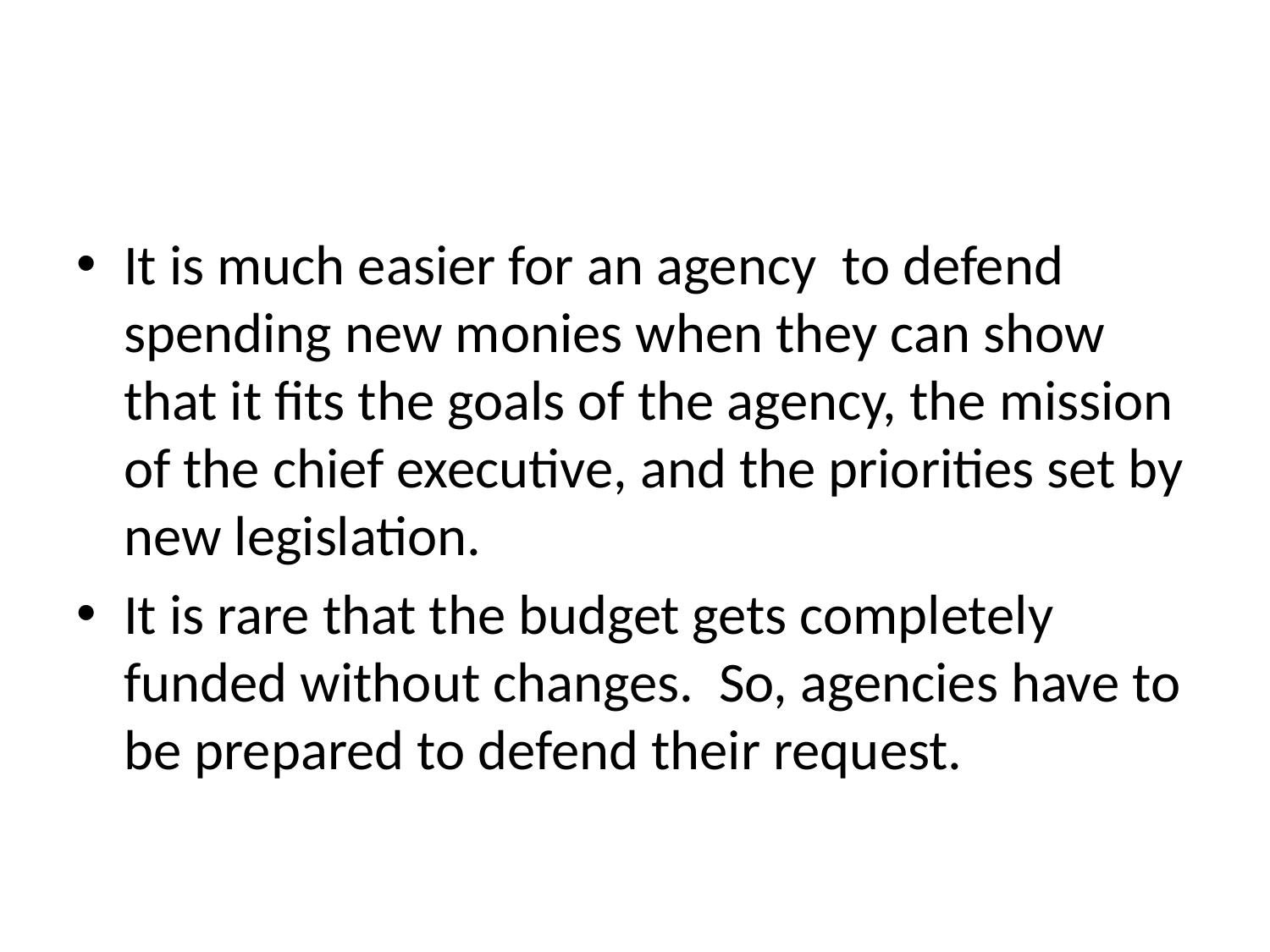

#
It is much easier for an agency  to defend spending new monies when they can show that it fits the goals of the agency, the mission of the chief executive, and the priorities set by new legislation.
It is rare that the budget gets completely funded without changes.  So, agencies have to be prepared to defend their request.